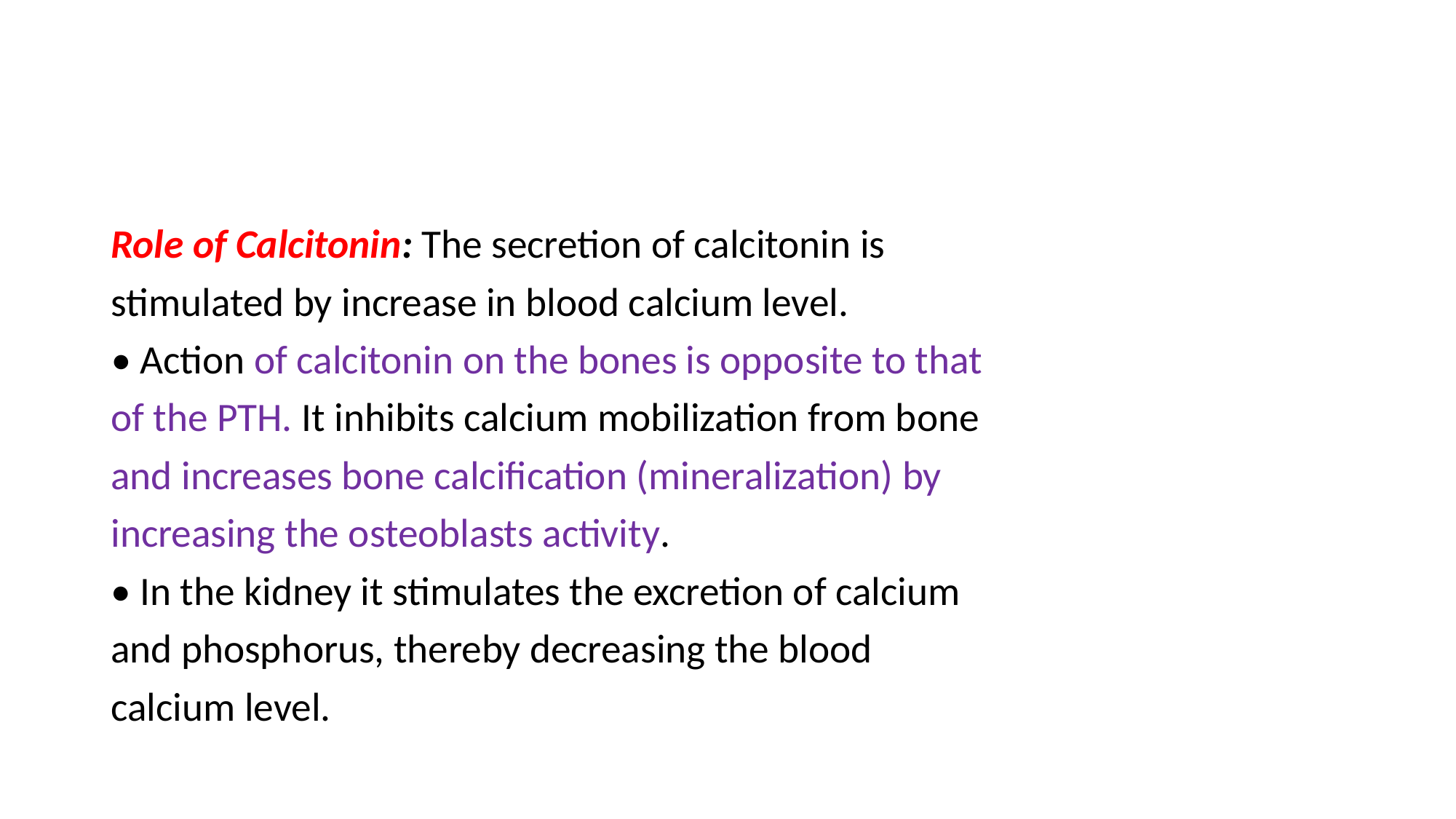

#
Role of Calcitonin: The secretion of calcitonin is
stimulated by increase in blood calcium level.
• Action of calcitonin on the bones is opposite to that
of the PTH. It inhibits calcium mobilization from bone
and increases bone calcification (mineralization) by
increasing the osteoblasts activity.
• In the kidney it stimulates the excretion of calcium
and phosphorus, thereby decreasing the blood
calcium level.